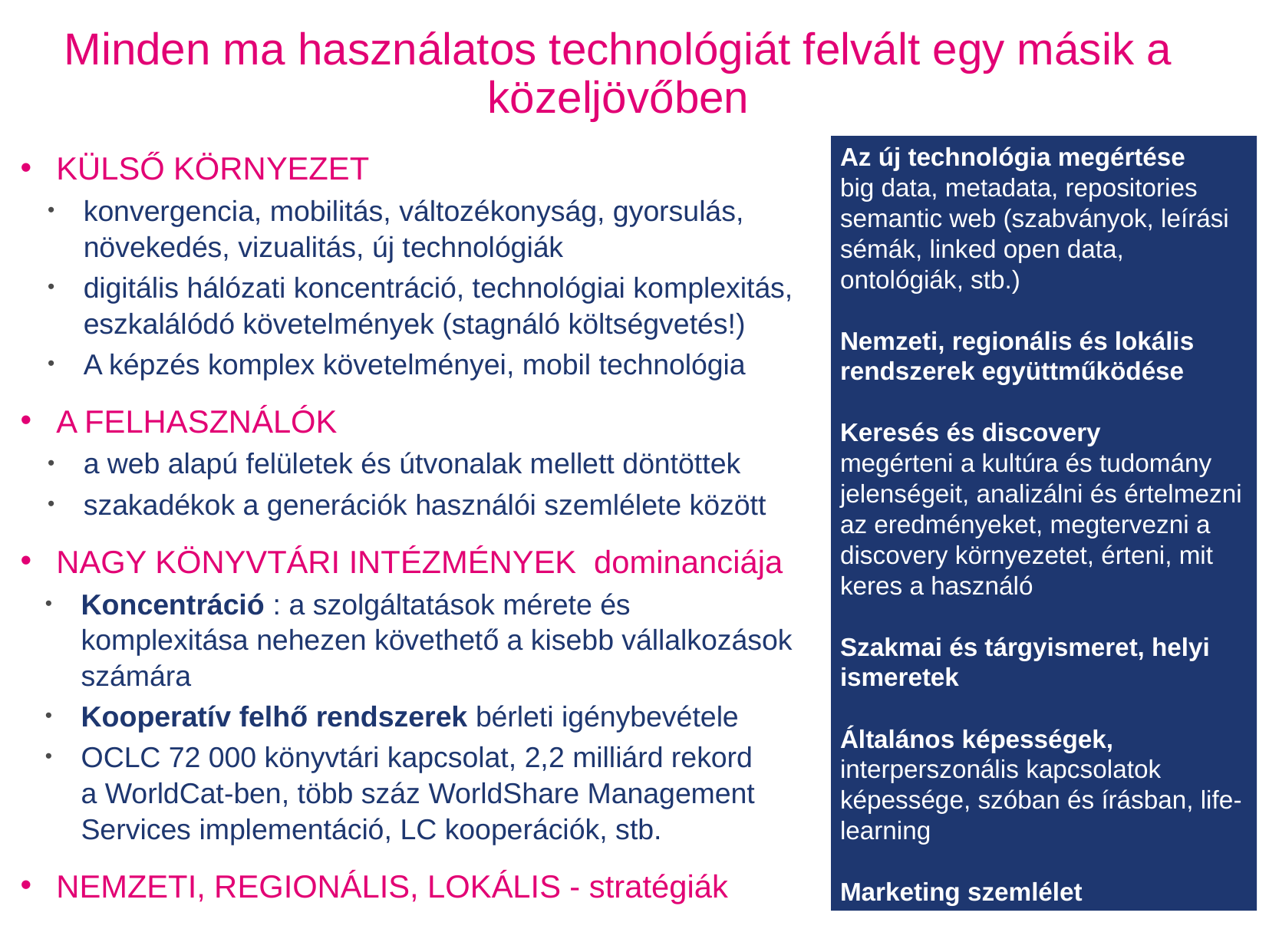

# Minden ma használatos technológiát felvált egy másik a közeljövőben
Az új technológia megértése
big data, metadata, repositories
semantic web (szabványok, leírási sémák, linked open data, ontológiák, stb.)

Nemzeti, regionális és lokális rendszerek együttműködése

Keresés és discovery
megérteni a kultúra és tudomány jelenségeit, analizálni és értelmezni az eredményeket, megtervezni a discovery környezetet, érteni, mit keres a használó

Szakmai és tárgyismeret, helyi ismeretek

Általános képességek, interperszonális kapcsolatok képessége, szóban és írásban, life-learning

Marketing szemlélet
KÜLSŐ KÖRNYEZET
konvergencia, mobilitás, változékonyság, gyorsulás, növekedés, vizualitás, új technológiák
digitális hálózati koncentráció, technológiai komplexitás, eszkalálódó követelmények (stagnáló költségvetés!)
A képzés komplex követelményei, mobil technológia
A FELHASZNÁLÓK
a web alapú felületek és útvonalak mellett döntöttek
szakadékok a generációk használói szemlélete között
NAGY KÖNYVTÁRI INTÉZMÉNYEK  dominanciája
Koncentráció : a szolgáltatások mérete és komplexitása nehezen követhető a kisebb vállalkozások számára
Kooperatív felhő rendszerek bérleti igénybevétele
OCLC 72 000 könyvtári kapcsolat, 2,2 milliárd rekord     a WorldCat-ben, több száz WorldShare Management Services implementáció, LC kooperációk, stb.
NEMZETI, REGIONÁLIS, LOKÁLIS - stratégiák